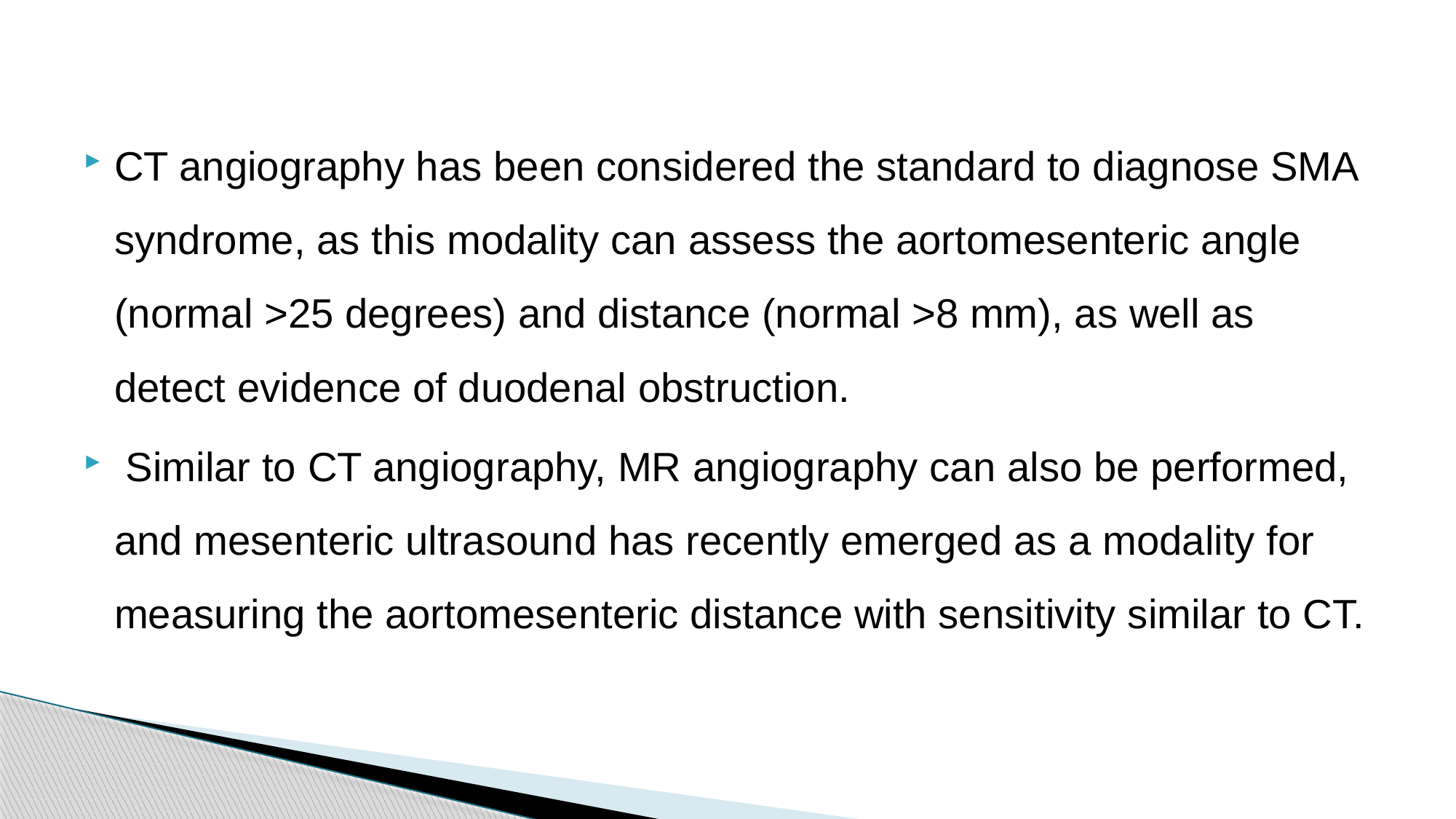

CT angiography has been considered the standard to diagnose SMA syndrome, as this modality can assess the aortomesenteric angle (normal >25 degrees) and distance (normal >8 mm), as well as detect evidence of duodenal obstruction.
 Similar to CT angiography, MR angiography can also be performed, and mesenteric ultrasound has recently emerged as a modality for measuring the aortomesenteric distance with sensitivity similar to CT.